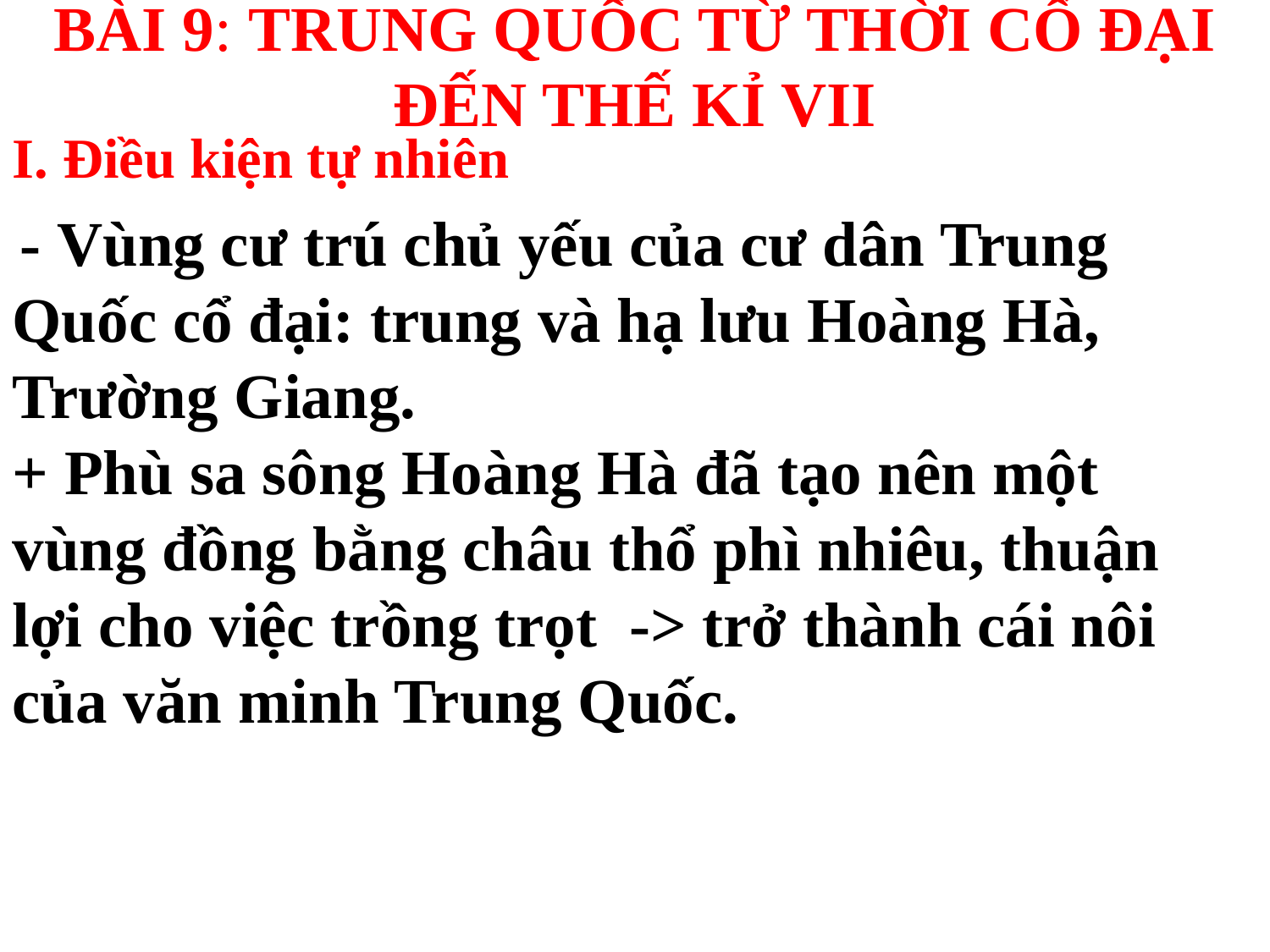

# BÀI 9: TRUNG QUỐC TỪ THỜI CỔ ĐẠI ĐẾN THẾ KỈ VII
I. Điều kiện tự nhiên
 - Vùng cư trú chủ yếu của cư dân Trung Quốc cổ đại: trung và hạ lưu Hoàng Hà, Trường Giang.
+ Phù sa sông Hoàng Hà đã tạo nên một vùng đồng bằng châu thổ phì nhiêu, thuận lợi cho việc trồng trọt  -> trở thành cái nôi của văn minh Trung Quốc.